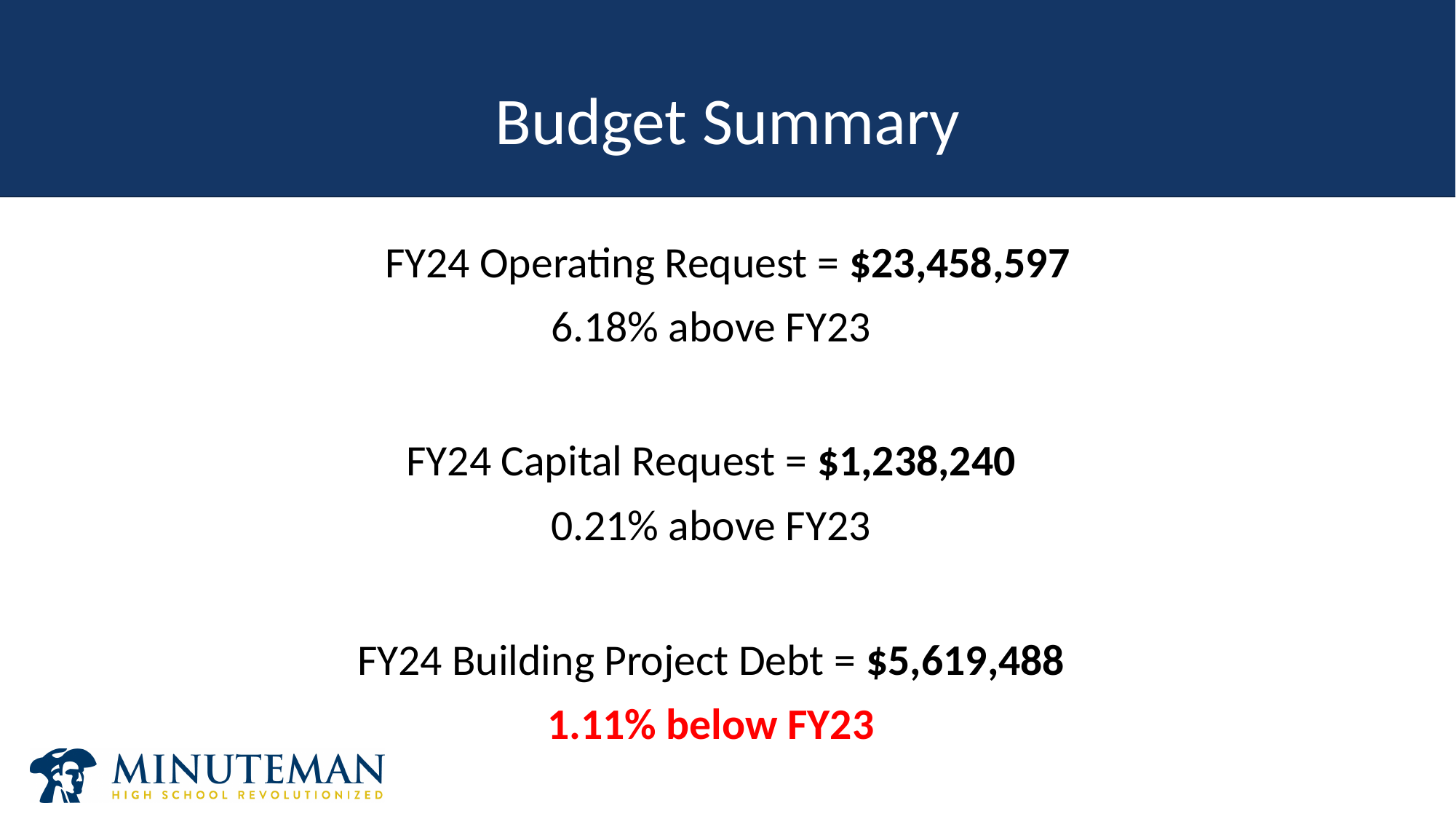

# Budget Summary
FY24 Operating Request = $23,458,597
6.18% above FY23

FY24 Capital Request = $1,238,240
0.21% above FY23

FY24 Building Project Debt = $5,619,488
1.11% below FY23